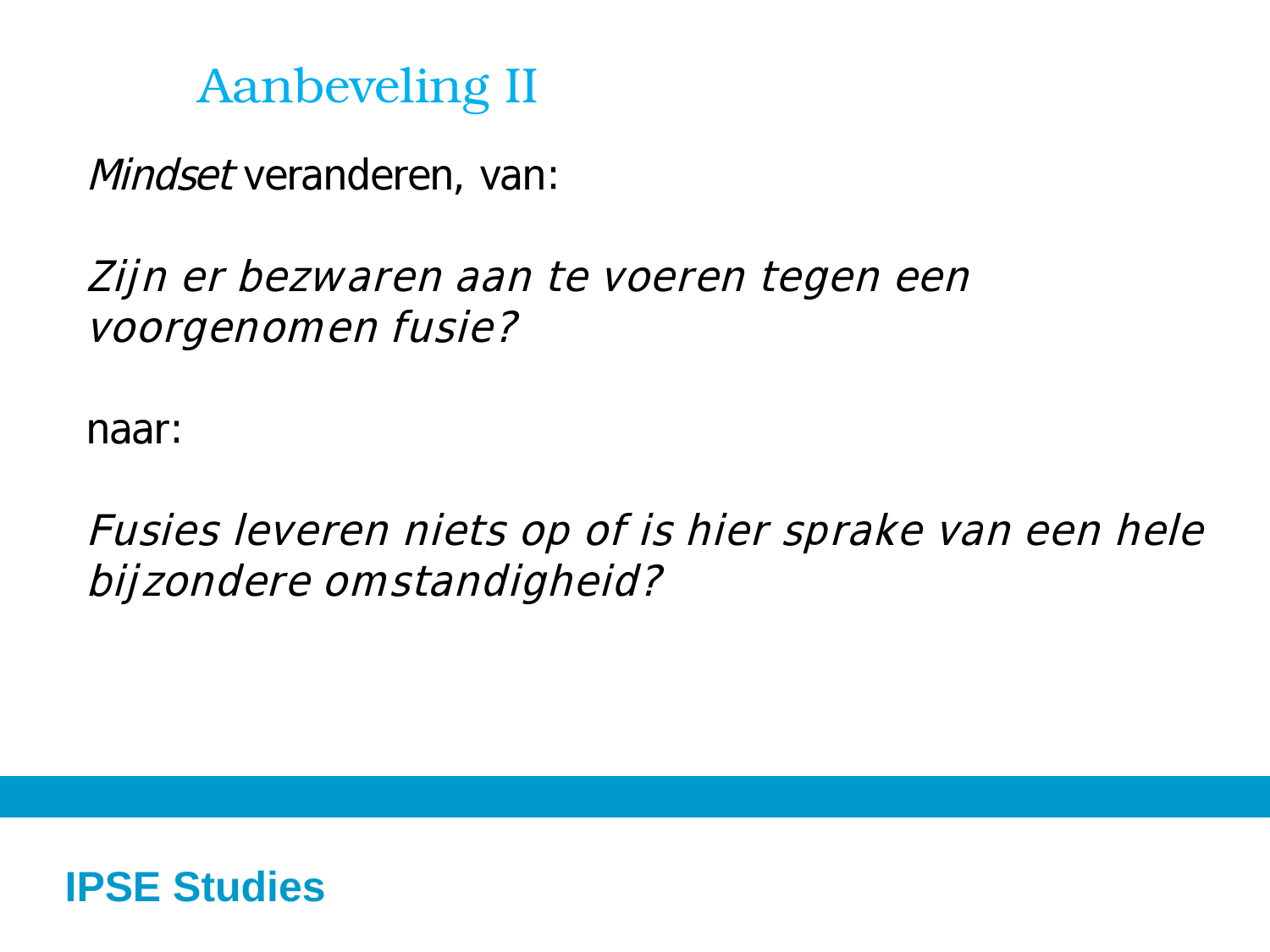

Aanbeveling II
Mindset veranderen, van:

Zijn er bezwaren aan te voeren tegen een voorgenomen fusie?

naar:

Fusies leveren niets op of is hier sprake van een hele bijzondere omstandigheid?